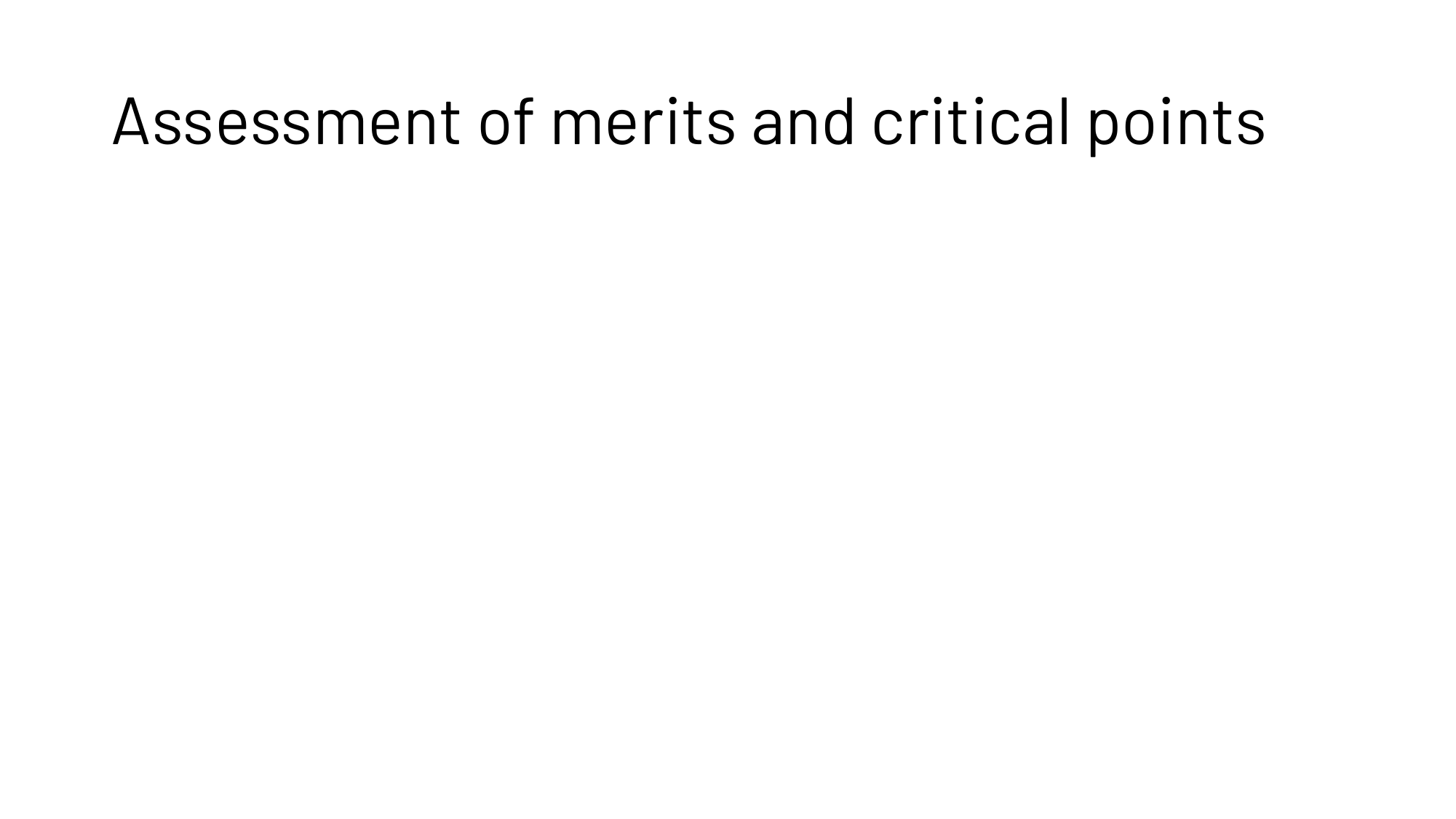

# Assessment of merits and critical points